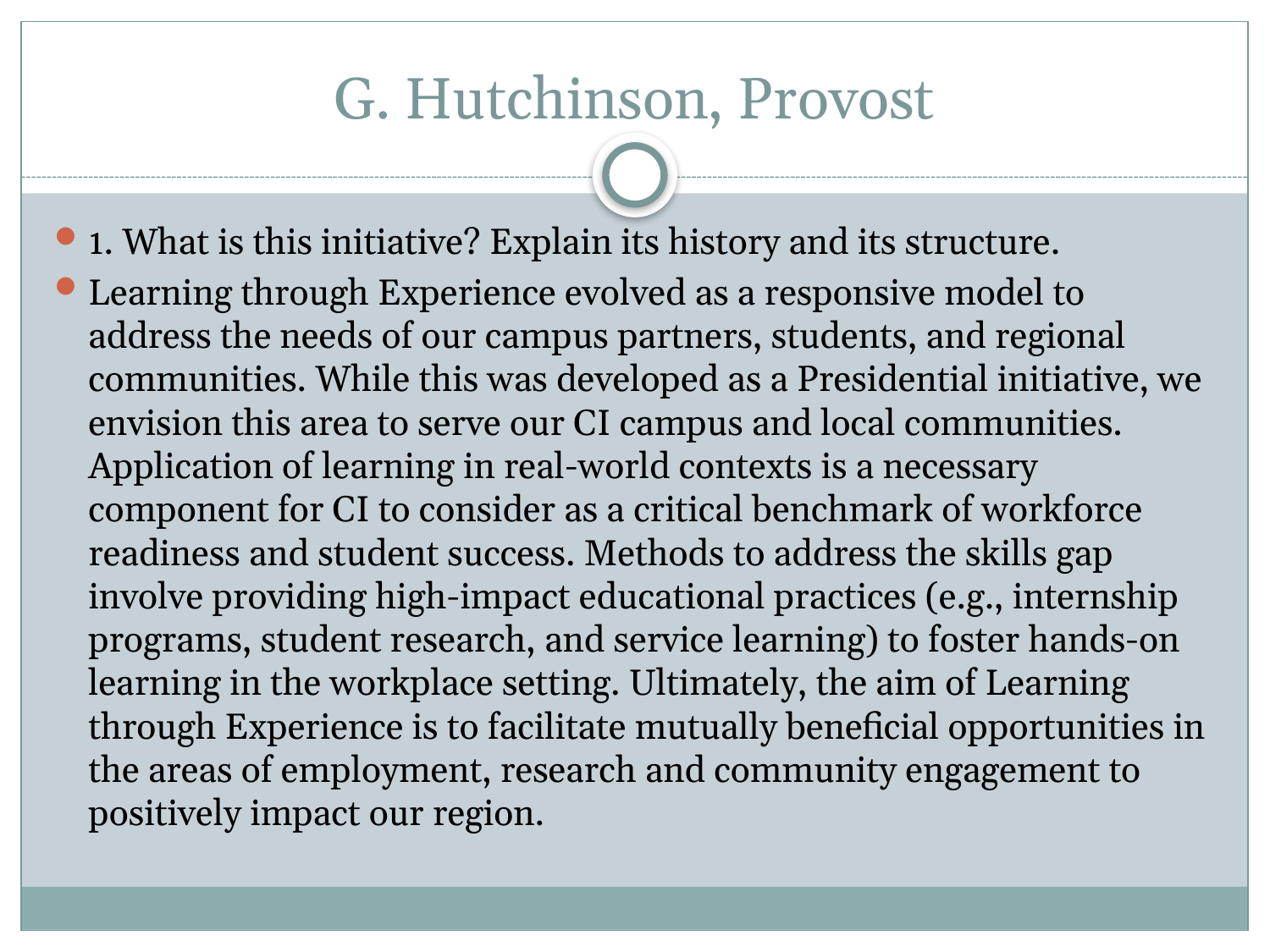

# G. Hutchinson, Provost
1. What is this initiative? Explain its history and its structure.
Learning through Experience evolved as a responsive model to address the needs of our campus partners, students, and regional communities. While this was developed as a Presidential initiative, we envision this area to serve our CI campus and local communities. Application of learning in real-world contexts is a necessary component for CI to consider as a critical benchmark of workforce readiness and student success. Methods to address the skills gap involve providing high-impact educational practices (e.g., internship programs, student research, and service learning) to foster hands-on learning in the workplace setting. Ultimately, the aim of Learning through Experience is to facilitate mutually beneficial opportunities in the areas of employment, research and community engagement to positively impact our region.